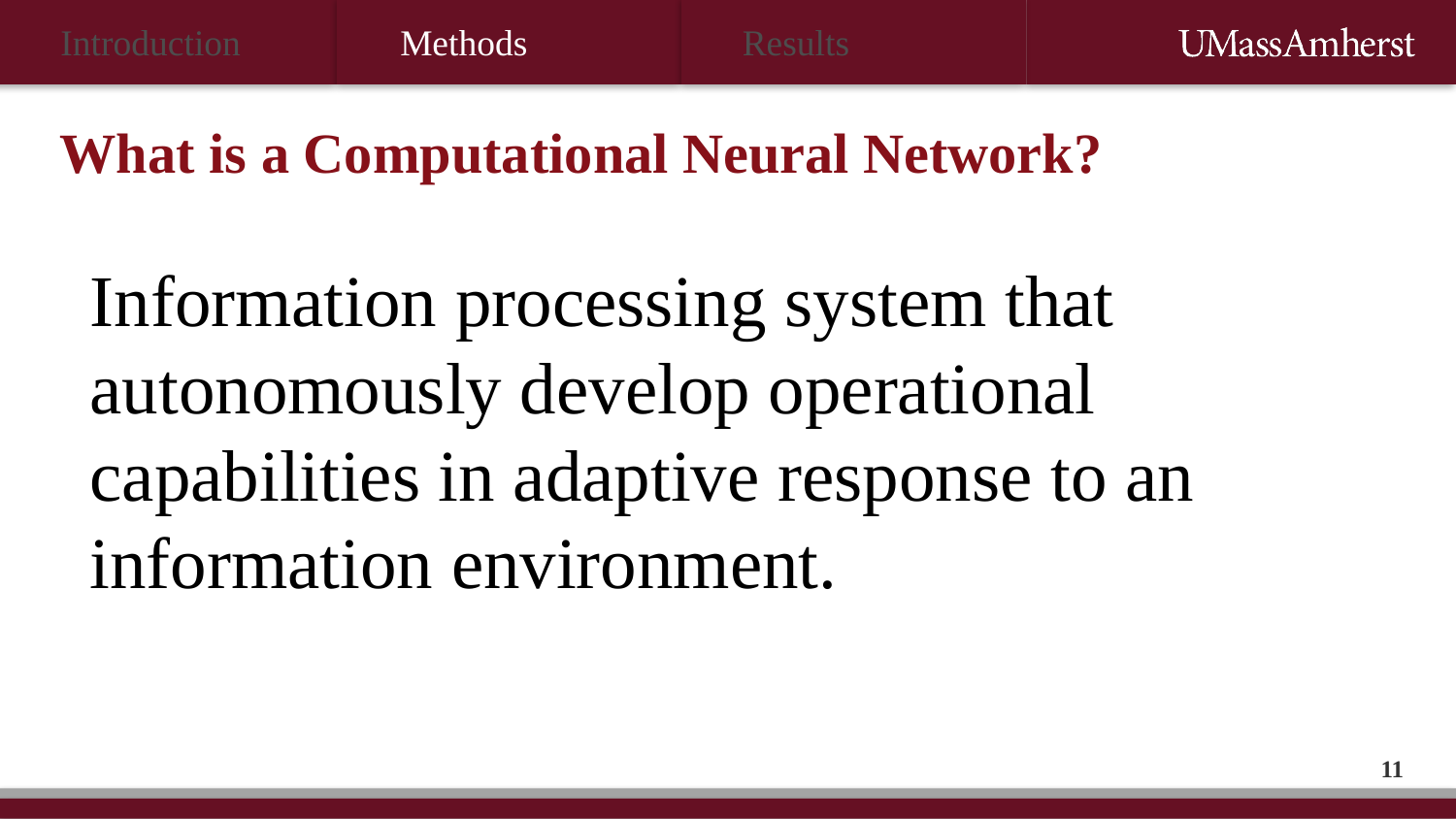

Introduction
Methods
Results
What is a Computational Neural Network?
Information processing system that autonomously develop operational capabilities in adaptive response to an information environment.

11